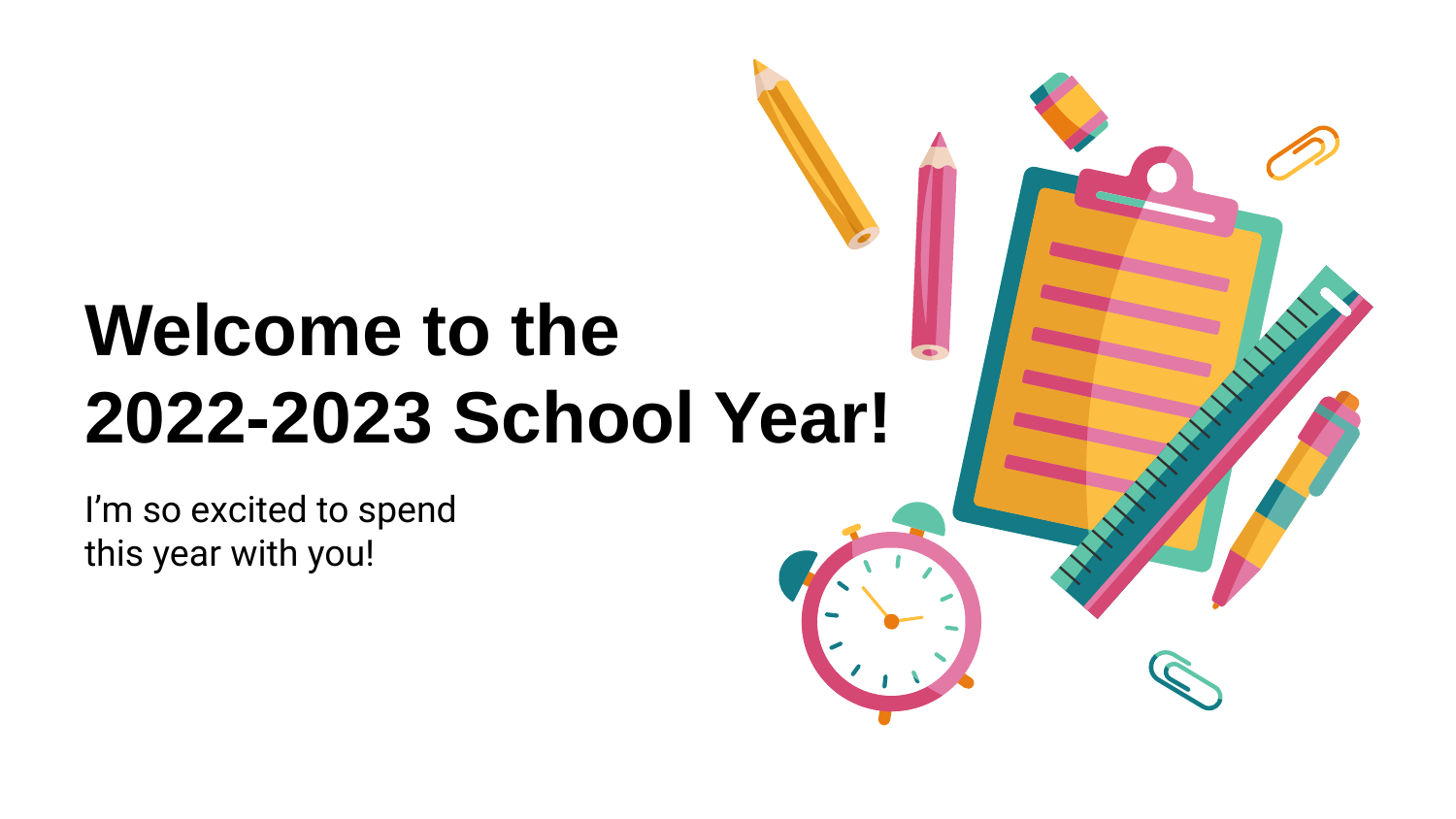

# Welcome to the
2022-2023 School Year!
I’m so excited to spend
this year with you!